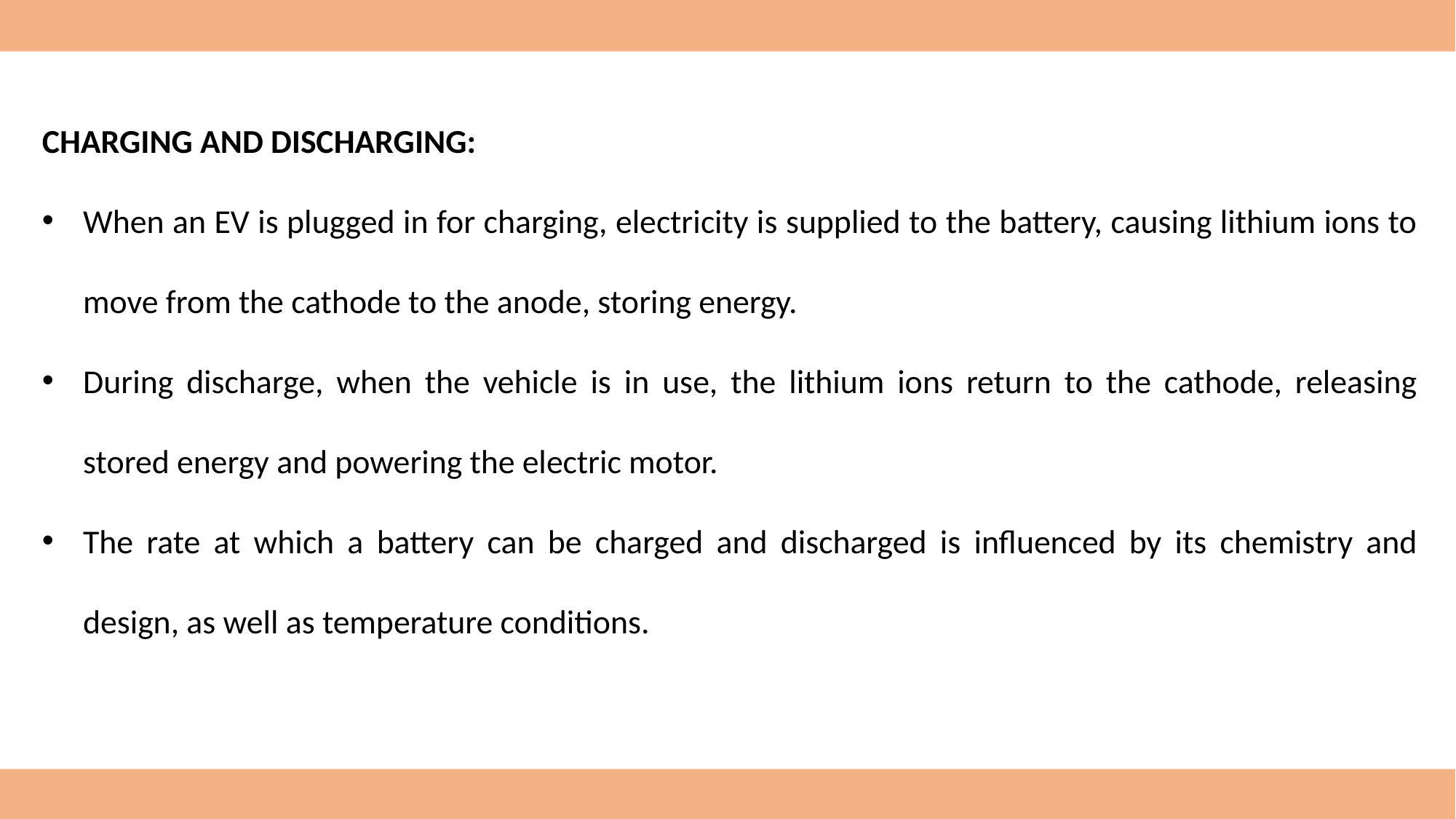

CHARGING AND DISCHARGING:
When an EV is plugged in for charging, electricity is supplied to the battery, causing lithium ions to move from the cathode to the anode, storing energy.
During discharge, when the vehicle is in use, the lithium ions return to the cathode, releasing stored energy and powering the electric motor.
The rate at which a battery can be charged and discharged is influenced by its chemistry and design, as well as temperature conditions.